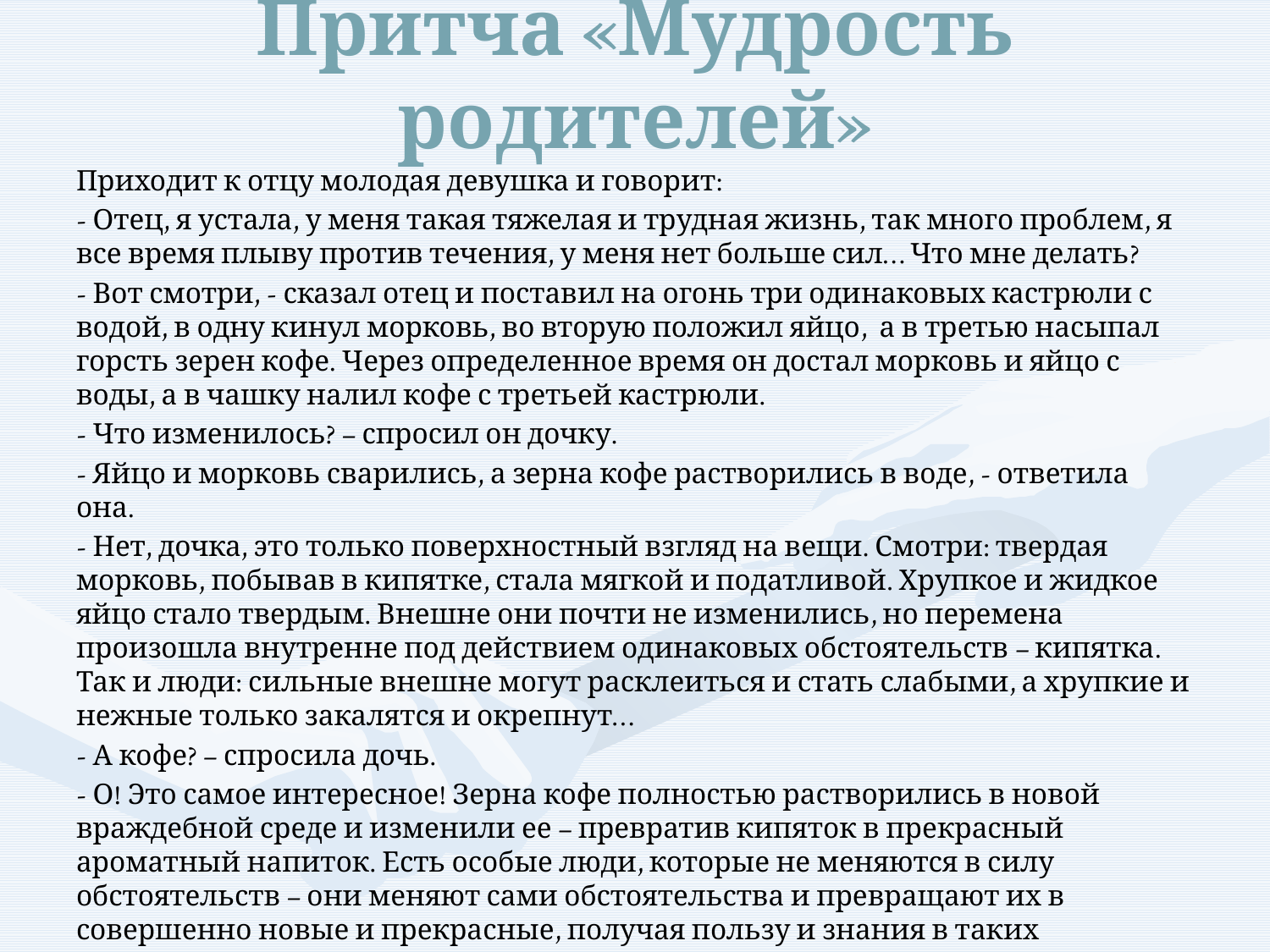

# Притча «Мудрость родителей»
Приходит к отцу молодая девушка и говорит:
- Отец, я устала, у меня такая тяжелая и трудная жизнь, так много проблем, я все время плыву против течения, у меня нет больше сил… Что мне делать?
- Вот смотри, - сказал отец и поставил на огонь три одинаковых кастрюли с водой, в одну кинул морковь, во вторую положил яйцо,  а в третью насыпал горсть зерен кофе. Через определенное время он достал морковь и яйцо с воды, а в чашку налил кофе с третьей кастрюли.
- Что изменилось? – спросил он дочку.
- Яйцо и морковь сварились, а зерна кофе растворились в воде, - ответила она.
- Нет, дочка, это только поверхностный взгляд на вещи. Смотри: твердая морковь, побывав в кипятке, стала мягкой и податливой. Хрупкое и жидкое яйцо стало твердым. Внешне они почти не изменились, но перемена произошла внутренне под действием одинаковых обстоятельств – кипятка. Так и люди: сильные внешне могут расклеиться и стать слабыми, а хрупкие и нежные только закалятся и окрепнут…
- А кофе? – спросила дочь.
- О! Это самое интересное! Зерна кофе полностью растворились в новой  враждебной среде и изменили ее – превратив кипяток в прекрасный ароматный напиток. Есть особые люди, которые не меняются в силу обстоятельств – они меняют сами обстоятельства и превращают их в совершенно новые и прекрасные, получая пользу и знания в таких ситуациях.